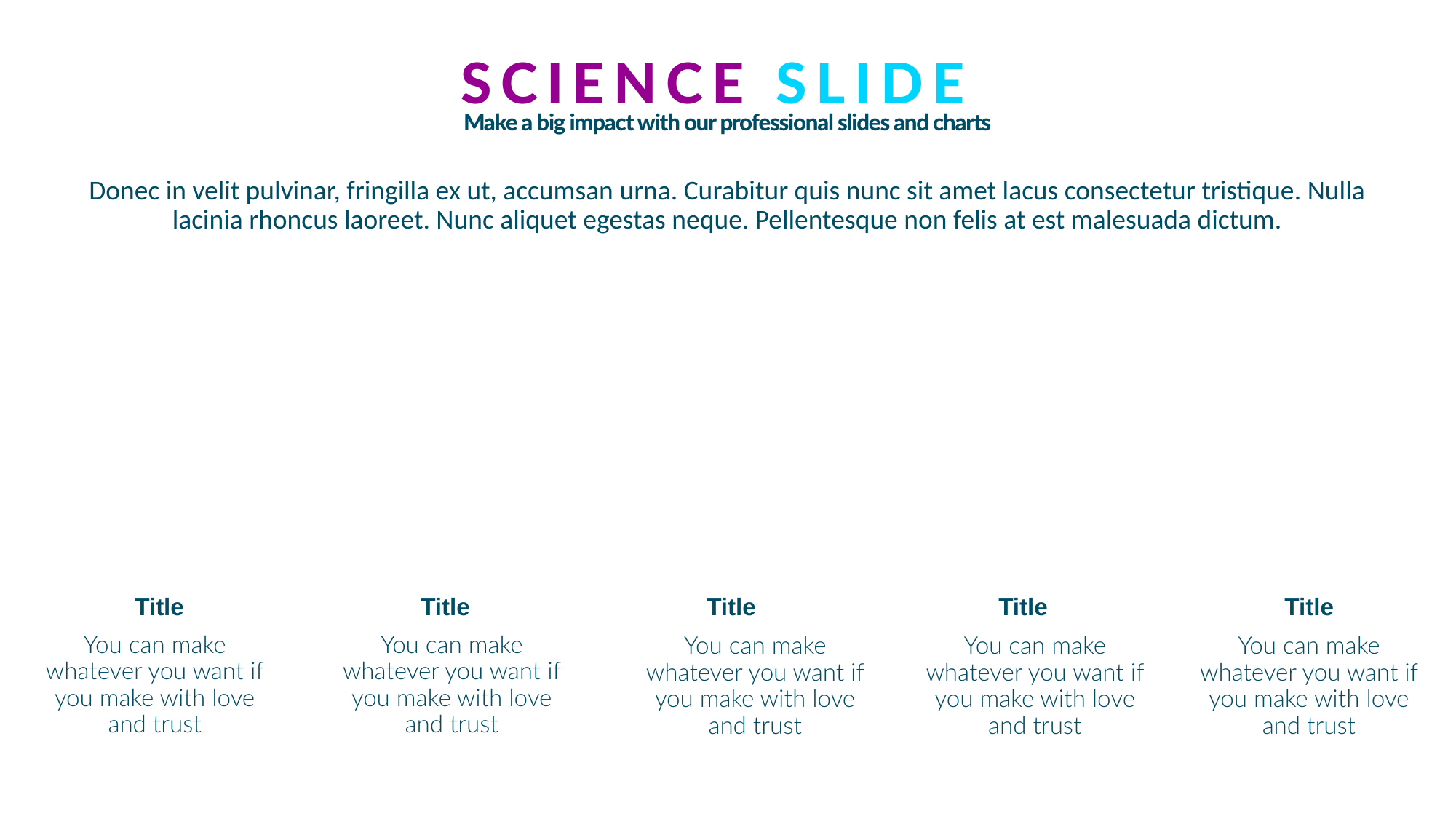

SCIENCE SLIDE
Make a big impact with our professional slides and charts
Donec in velit pulvinar, fringilla ex ut, accumsan urna. Curabitur quis nunc sit amet lacus consectetur tristique. Nulla lacinia rhoncus laoreet. Nunc aliquet egestas neque. Pellentesque non felis at est malesuada dictum.

Title
Title
Title
Title
Title
You can make whatever you want if you make with love and trust
You can make whatever you want if you make with love and trust
You can make whatever you want if you make with love and trust
You can make whatever you want if you make with love and trust
You can make whatever you want if you make with love and trust